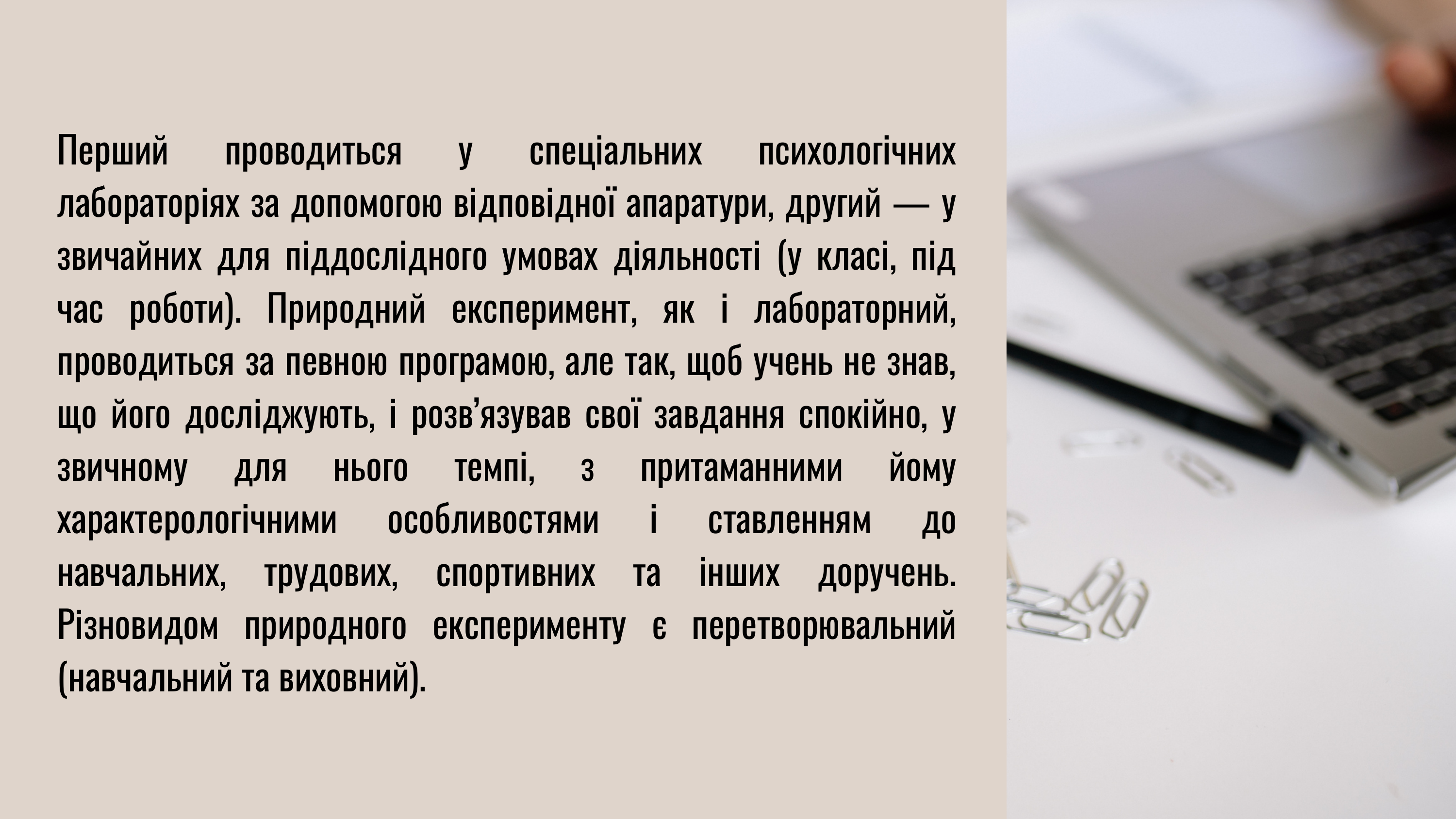

Перший проводиться у спеціальних психологічних лабораторіях за допомогою відповідної апаратури, другий — у звичайних для піддослідного умовах діяльності (у класі, під час роботи). Природний експеримент, як і лабораторний, проводиться за певною програмою, але так, щоб учень не знав, що його досліджують, і розв’язував свої завдання спокійно, у звичному для нього темпі, з притаманними йому характерологічними особливостями і ставленням до навчальних, трудових, спортивних та інших доручень. Різновидом природного експерименту є перетворювальний (навчальний та виховний).